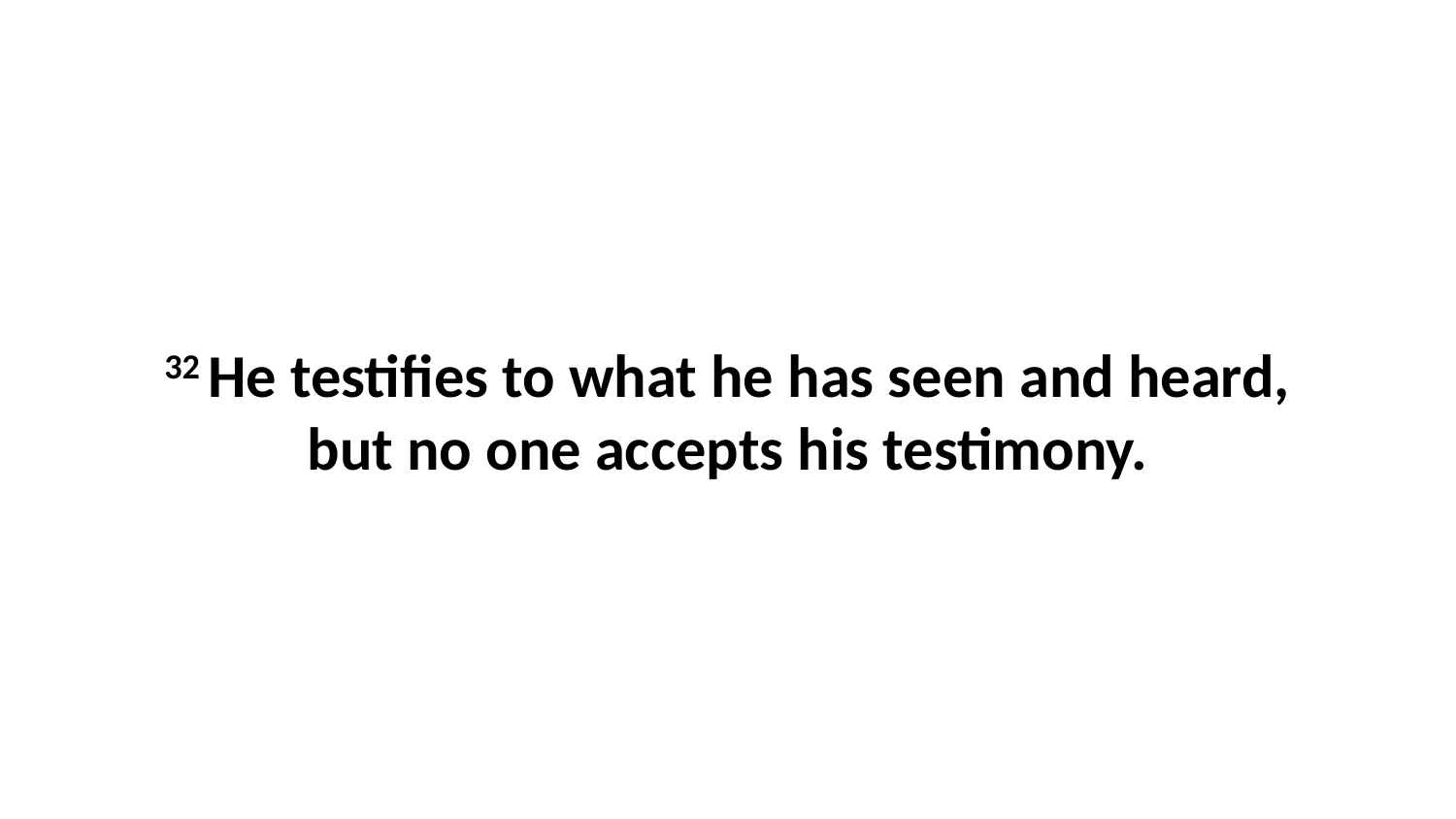

32 He testifies to what he has seen and heard, but no one accepts his testimony.